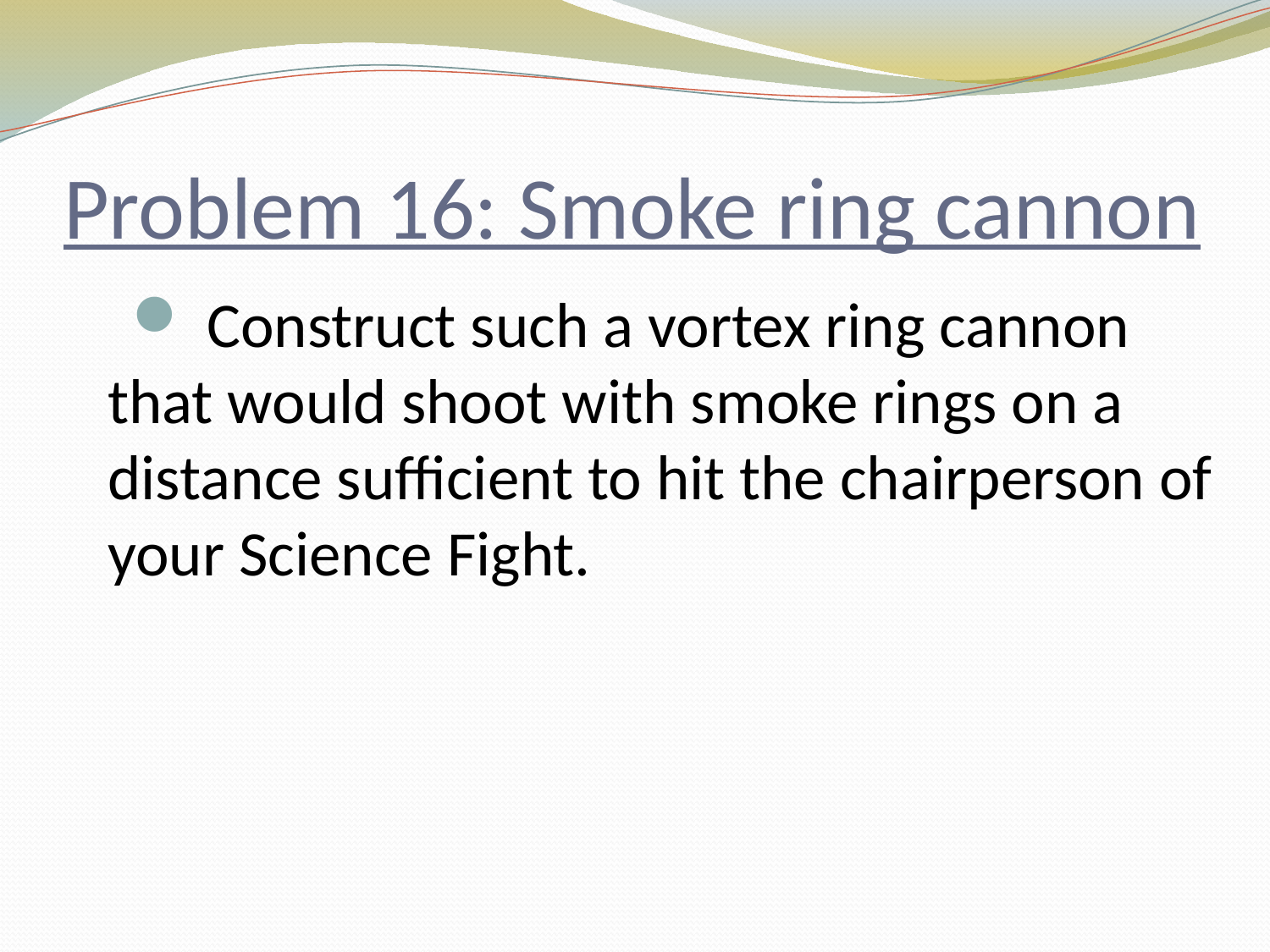

# Problem 16: Smoke ring cannon
 Construct such a vortex ring cannon that would shoot with smoke rings on a distance sufficient to hit the chairperson of your Science Fight.